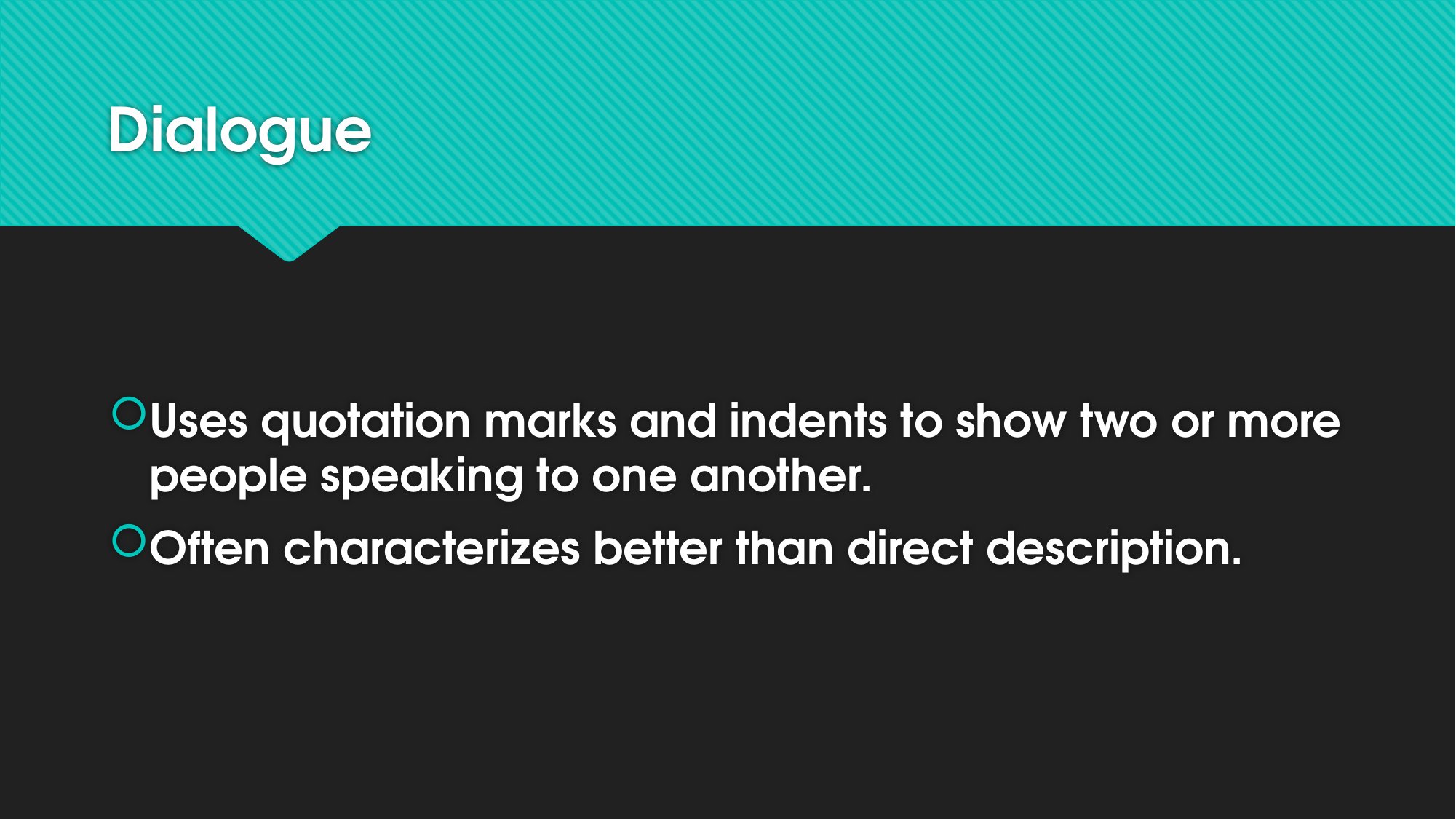

# Dialogue
Uses quotation marks and indents to show two or more people speaking to one another.
Often characterizes better than direct description.